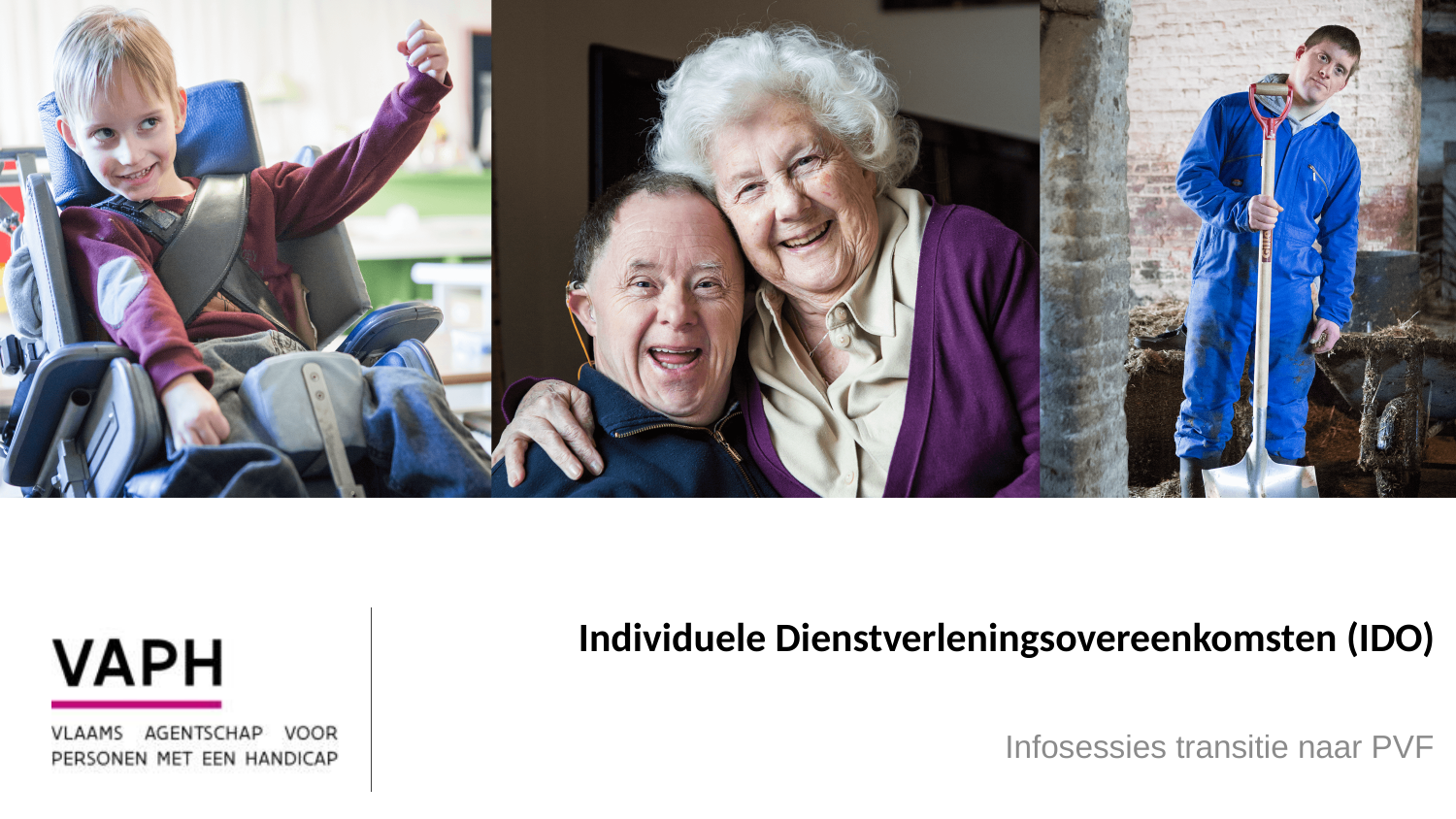

# Individuele Dienstverleningsovereenkomsten (IDO)
Infosessies transitie naar PVF